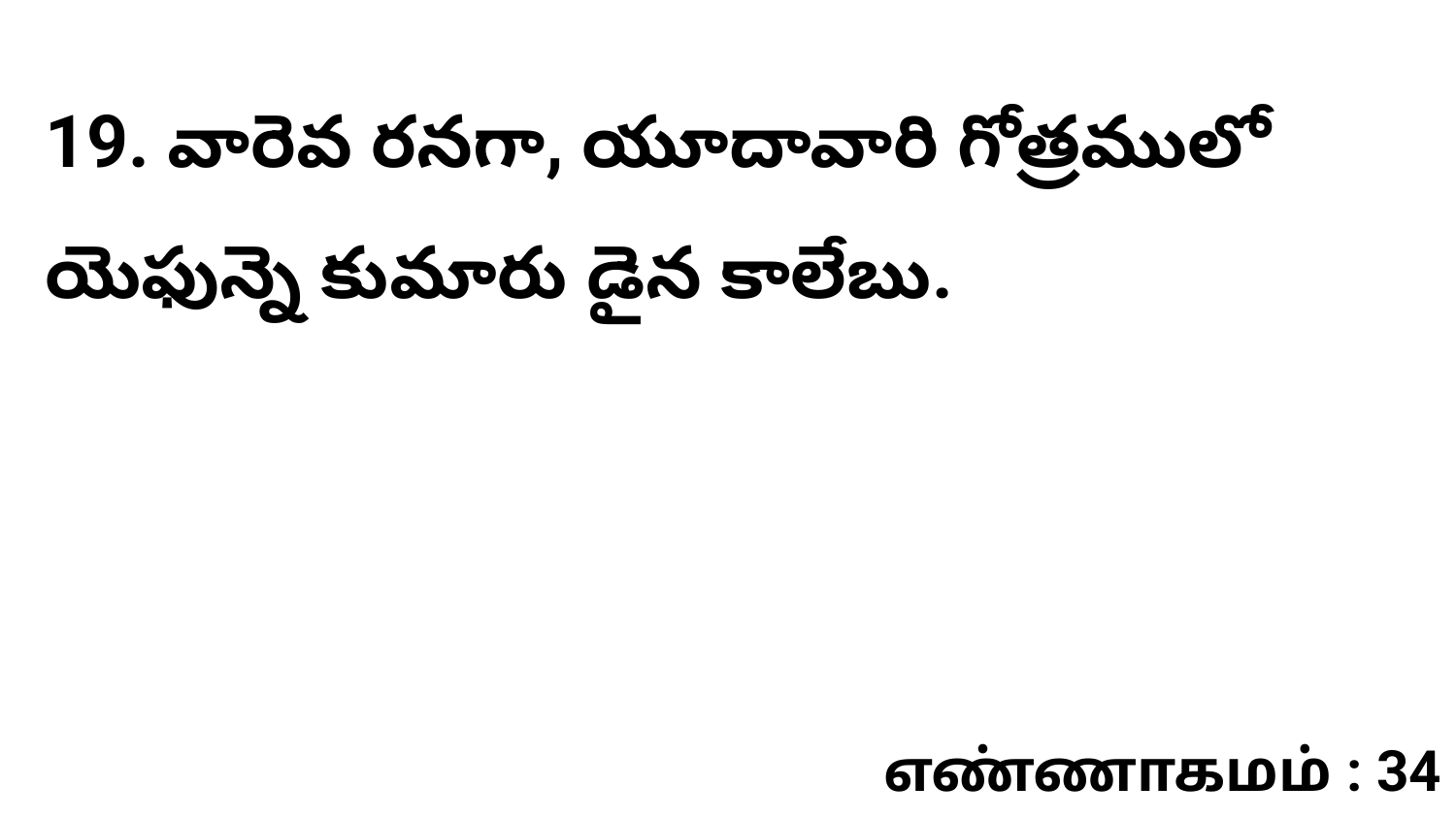

19. వారెవ రనగా, యూదావారి గోత్రములో యెఫున్నె కుమారు డైన కాలేబు.
எண்ணாகமம் : 34